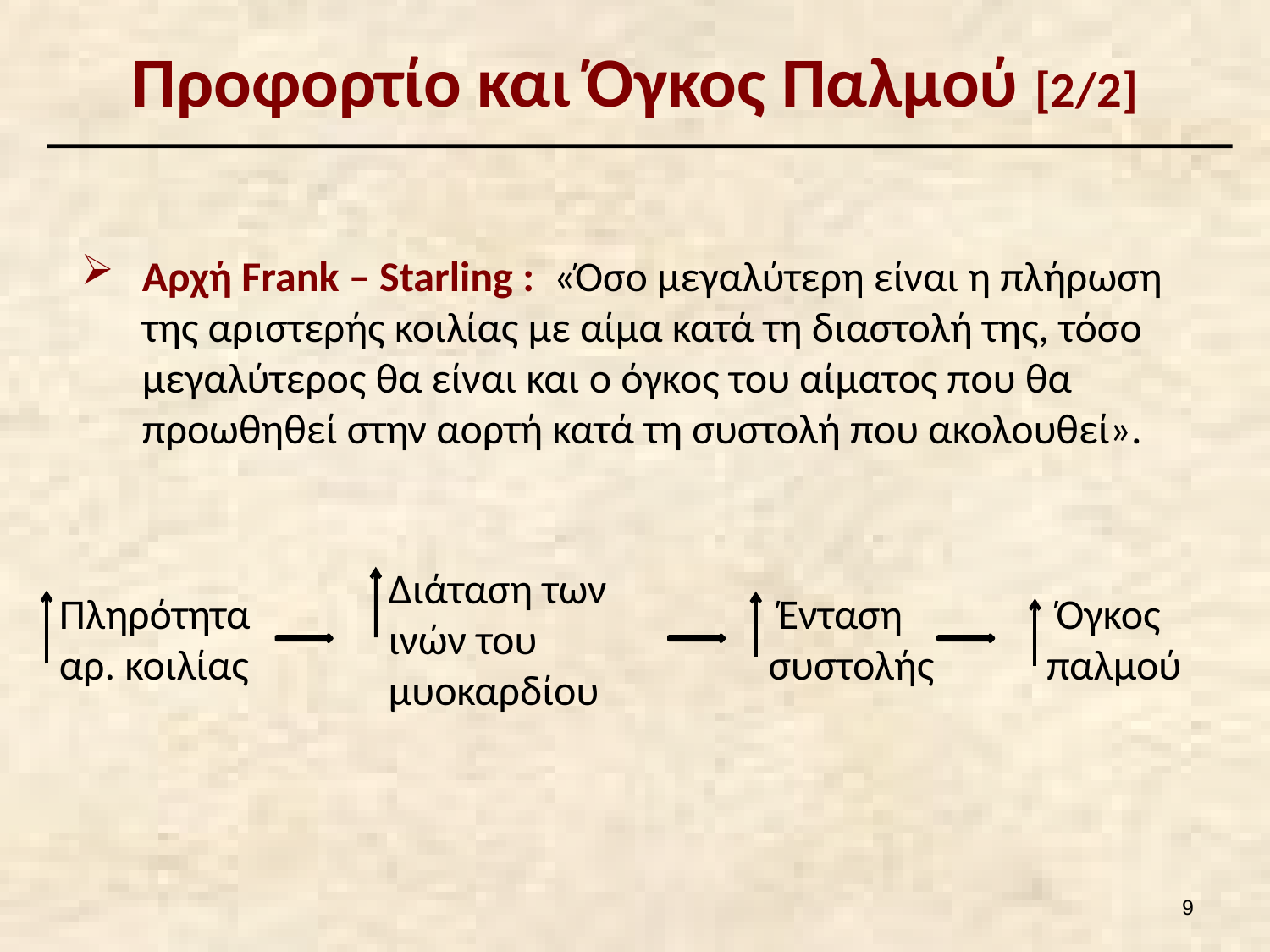

# Προφορτίο και Όγκος Παλμού [2/2]

Αρχή Frank – Starling :  «Όσο μεγαλύτερη είναι η πλήρωση της αριστερής κοιλίας με αίμα κατά τη διαστολή της, τόσο μεγαλύτερος θα είναι και ο όγκος του αίματος που θα προωθηθεί στην αορτή κατά τη συστολή που ακολουθεί».
Διάταση των ινών του μυοκαρδίου
Πληρότητα αρ. κοιλίας
 Ένταση συστολής
 Όγκος παλμού

9